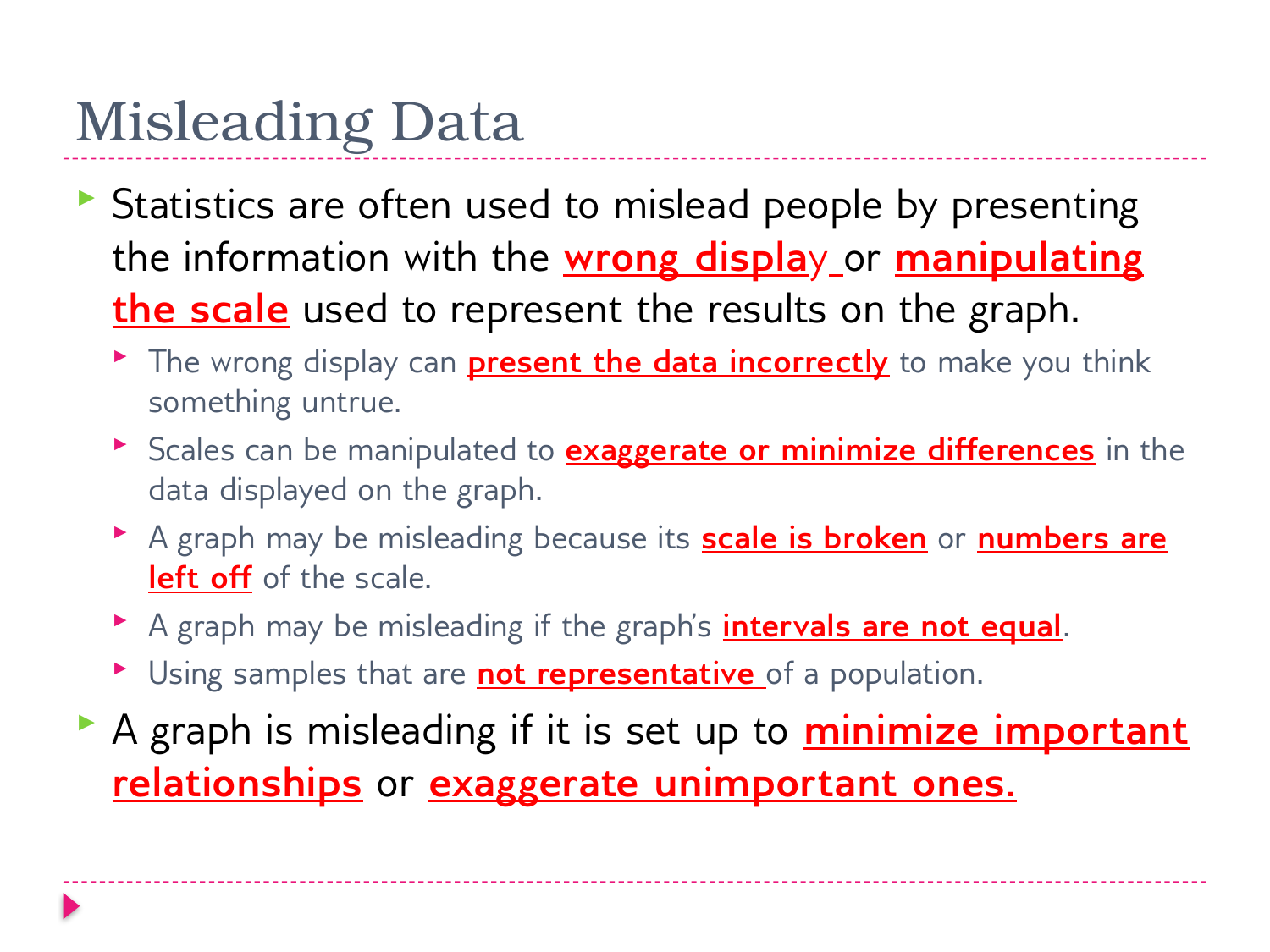

# Misleading Data
Statistics are often used to mislead people by presenting the information with the wrong display or manipulating the scale used to represent the results on the graph.
The wrong display can present the data incorrectly to make you think something untrue.
Scales can be manipulated to exaggerate or minimize differences in the data displayed on the graph.
A graph may be misleading because its scale is broken or numbers are left off of the scale.
A graph may be misleading if the graph’s intervals are not equal.
Using samples that are not representative of a population.
A graph is misleading if it is set up to minimize important relationships or exaggerate unimportant ones.